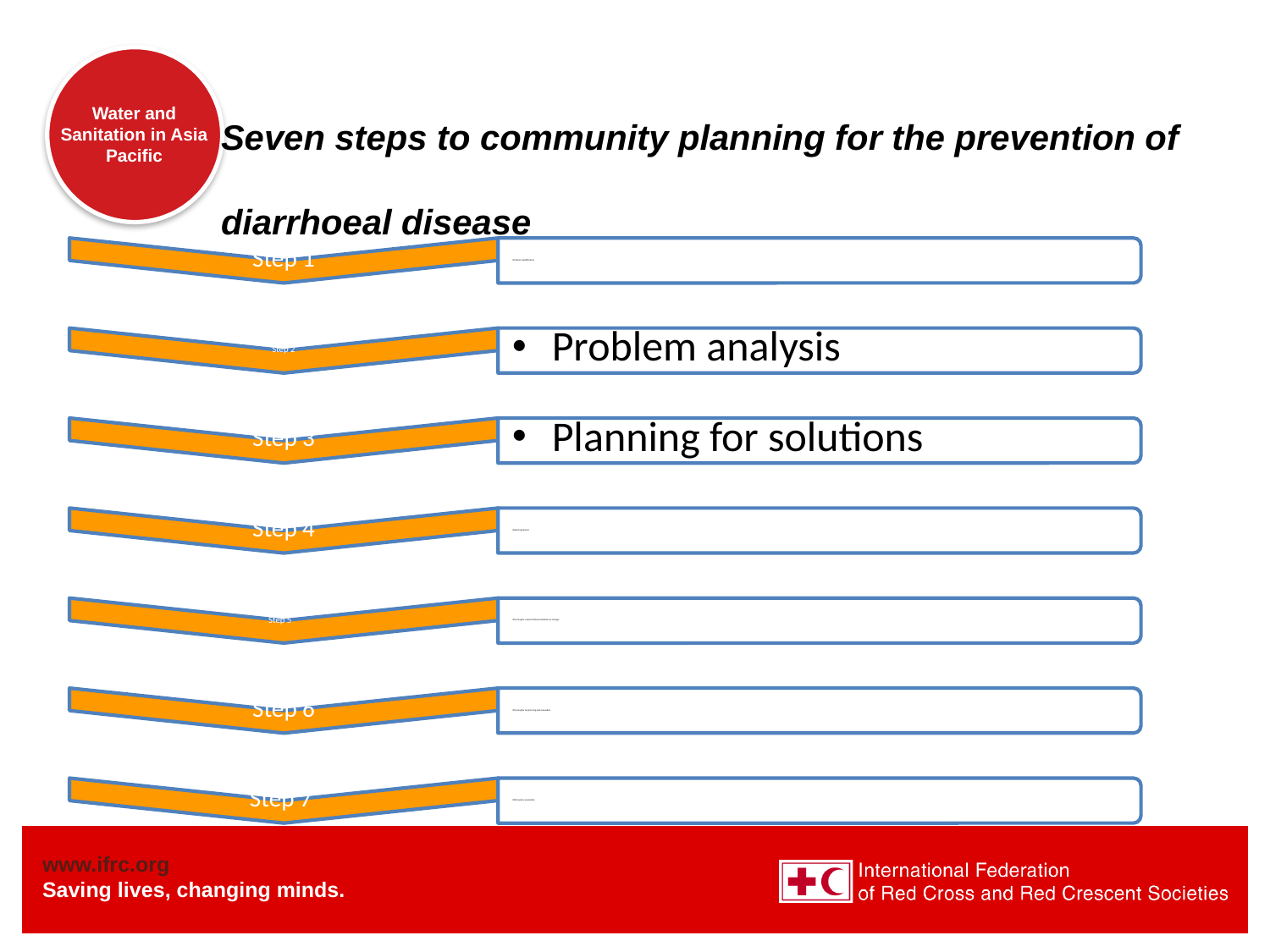

# Seven steps to community planning for the prevention of diarrhoeal disease
Step 2
Step 3
Planning for solutions
Problem analysis
Step 4
Step 5
Step 6
Step 7
Step 1
Problem identification
Selecting options
Planning for new facilities and behaviour change
Planning for monitoring and evaluation
Paticipatory evaluation